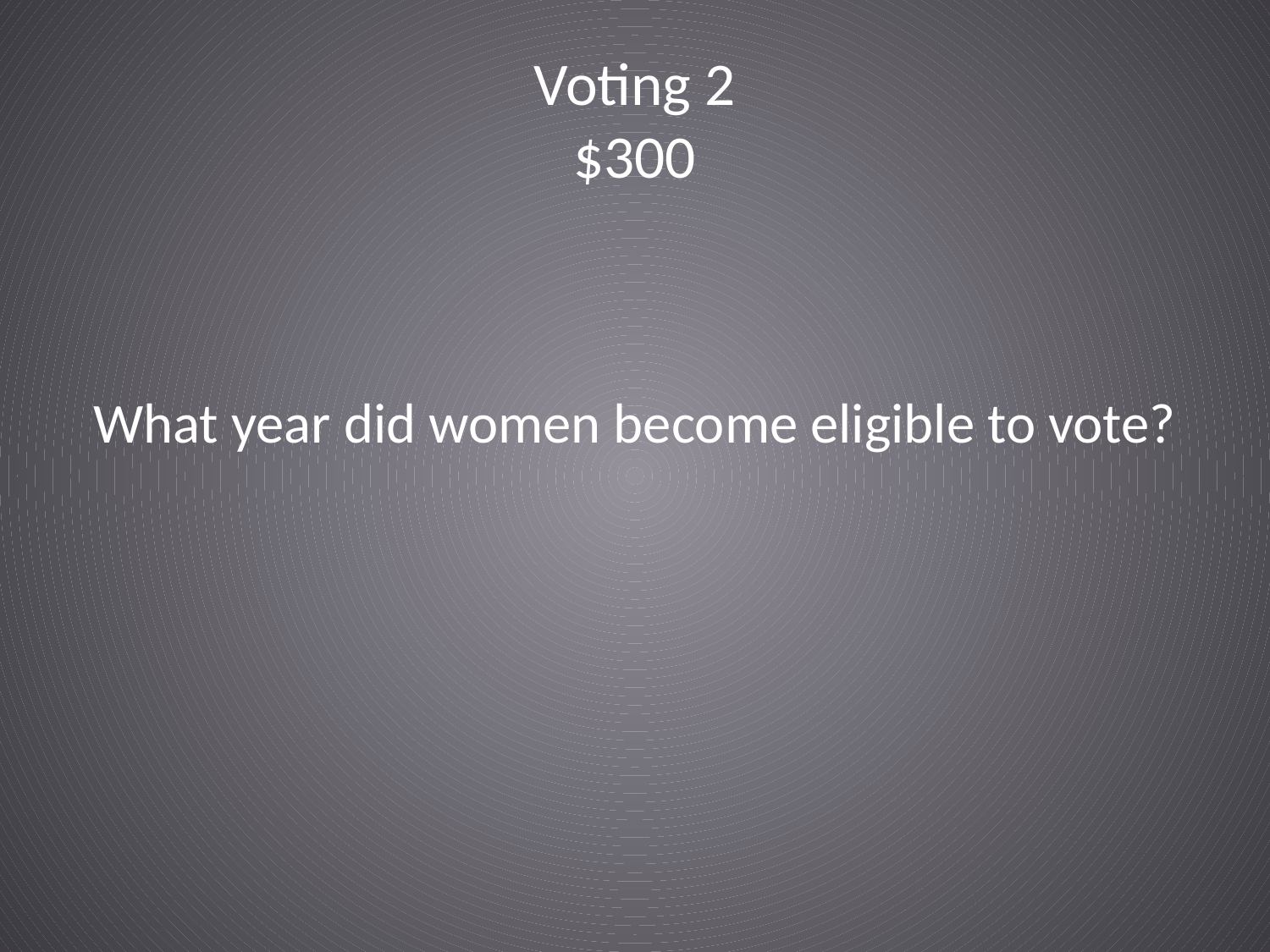

# Voting 2 $300

What year did women become eligible to vote?